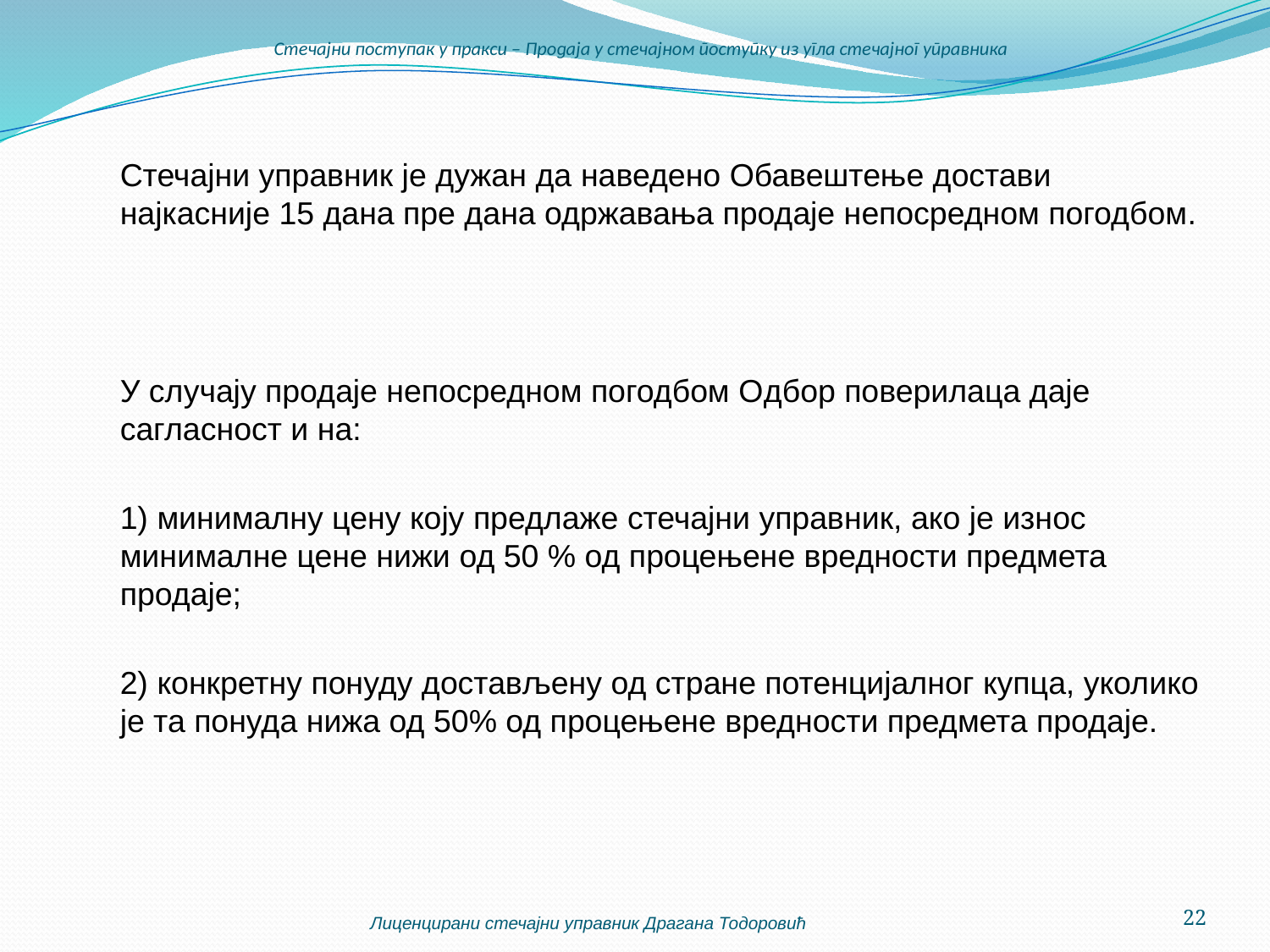

# Стечајни поступак у пракси – Продаја у стечајном поступку из угла стечајног управника
	Стечајни управник је дужан да наведено Обавештење достави најкасније 15 дана пре дана одржавања продаје непосредном погодбом.

	У случају продаје непосредном погодбом Одбор поверилаца даје сагласност и на:

	1) минималну цену коју предлаже стечајни управник, ако је износ минималне цене нижи од 50 % од процењене вредности предмета продаје;

	2) конкретну понуду достављену од стране потенцијалног купца, уколико је та понуда нижа од 50% од процењене вредности предмета продаје.
Лиценцирани стечајни управник Драгана Тодоровић
22